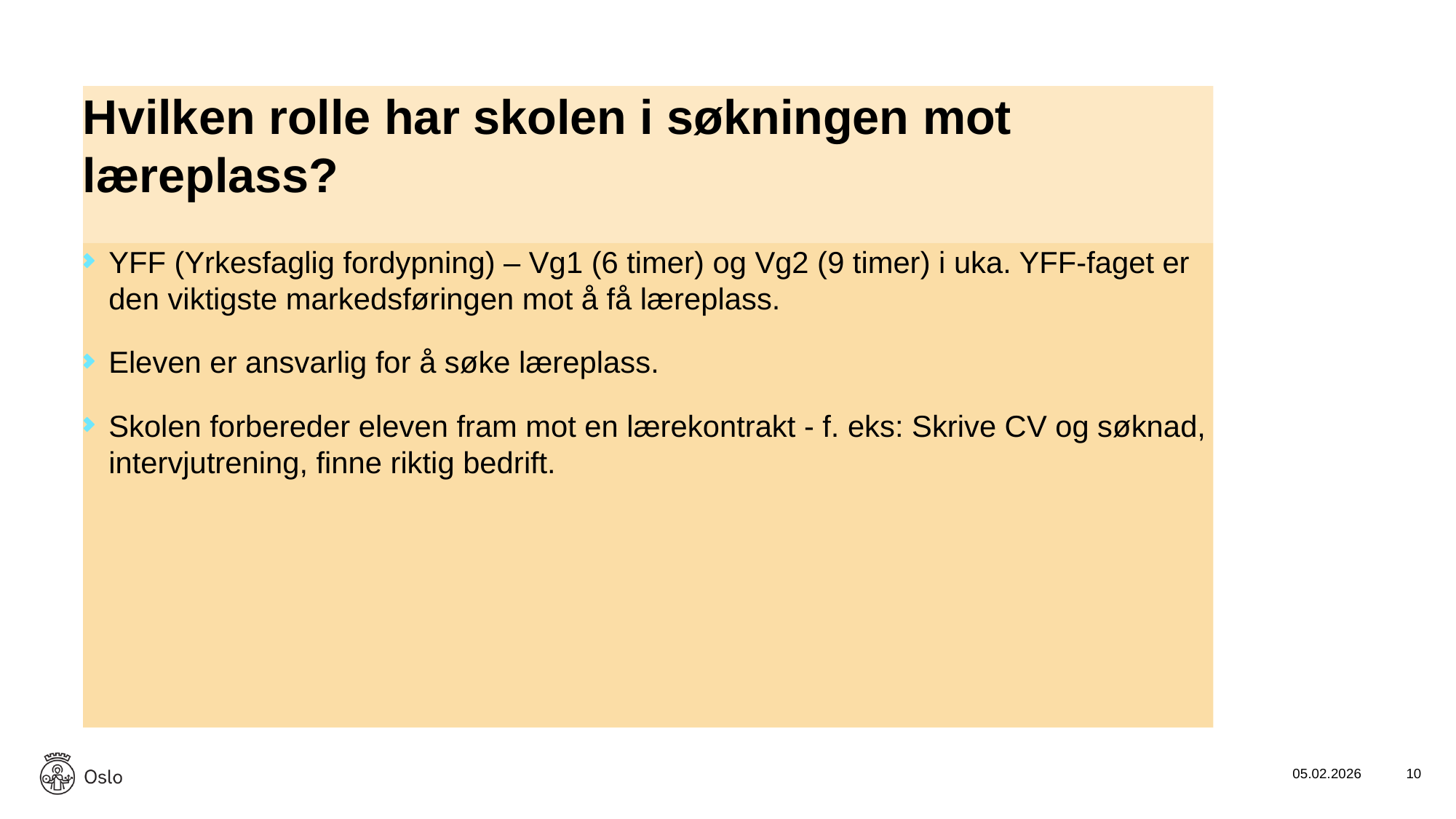

# Hvilken rolle har skolen i søkningen mot læreplass?
YFF (Yrkesfaglig fordypning) – Vg1 (6 timer) og Vg2 (9 timer) i uka. YFF-faget er den viktigste markedsføringen mot å få læreplass.
Eleven er ansvarlig for å søke læreplass.
Skolen forbereder eleven fram mot en lærekontrakt - f. eks: Skrive CV og søknad, intervjutrening, finne riktig bedrift.
05.02.2026
10